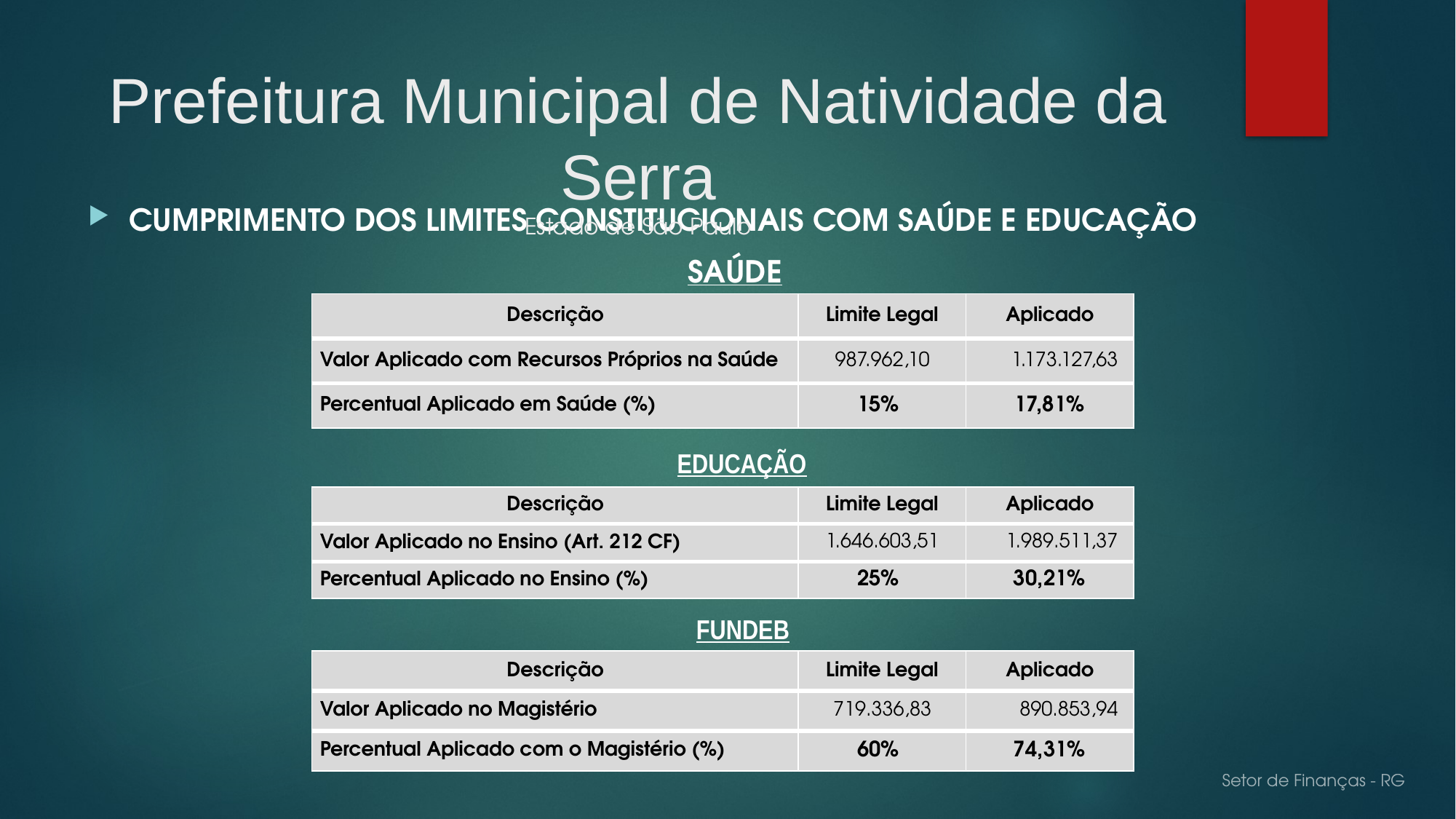

# Prefeitura Municipal de Natividade da Serra Estado de São Paulo
CUMPRIMENTO DOS LIMITES CONSTITUCIONAIS COM SAÚDE E EDUCAÇÃO
SAÚDE

| Descrição | Limite Legal | Aplicado |
| --- | --- | --- |
| Valor Aplicado com Recursos Próprios na Saúde | 987.962,10 | 1.173.127,63 |
| Percentual Aplicado em Saúde (%) | 15% | 17,81% |
EDUCAÇÃO
| Descrição | Limite Legal | Aplicado |
| --- | --- | --- |
| Valor Aplicado no Ensino (Art. 212 CF) | 1.646.603,51 | 1.989.511,37 |
| Percentual Aplicado no Ensino (%) | 25% | 30,21% |
FUNDEB
| Descrição | Limite Legal | Aplicado |
| --- | --- | --- |
| Valor Aplicado no Magistério | 719.336,83 | 890.853,94 |
| Percentual Aplicado com o Magistério (%) | 60% | 74,31% |
Setor de Finanças - RG